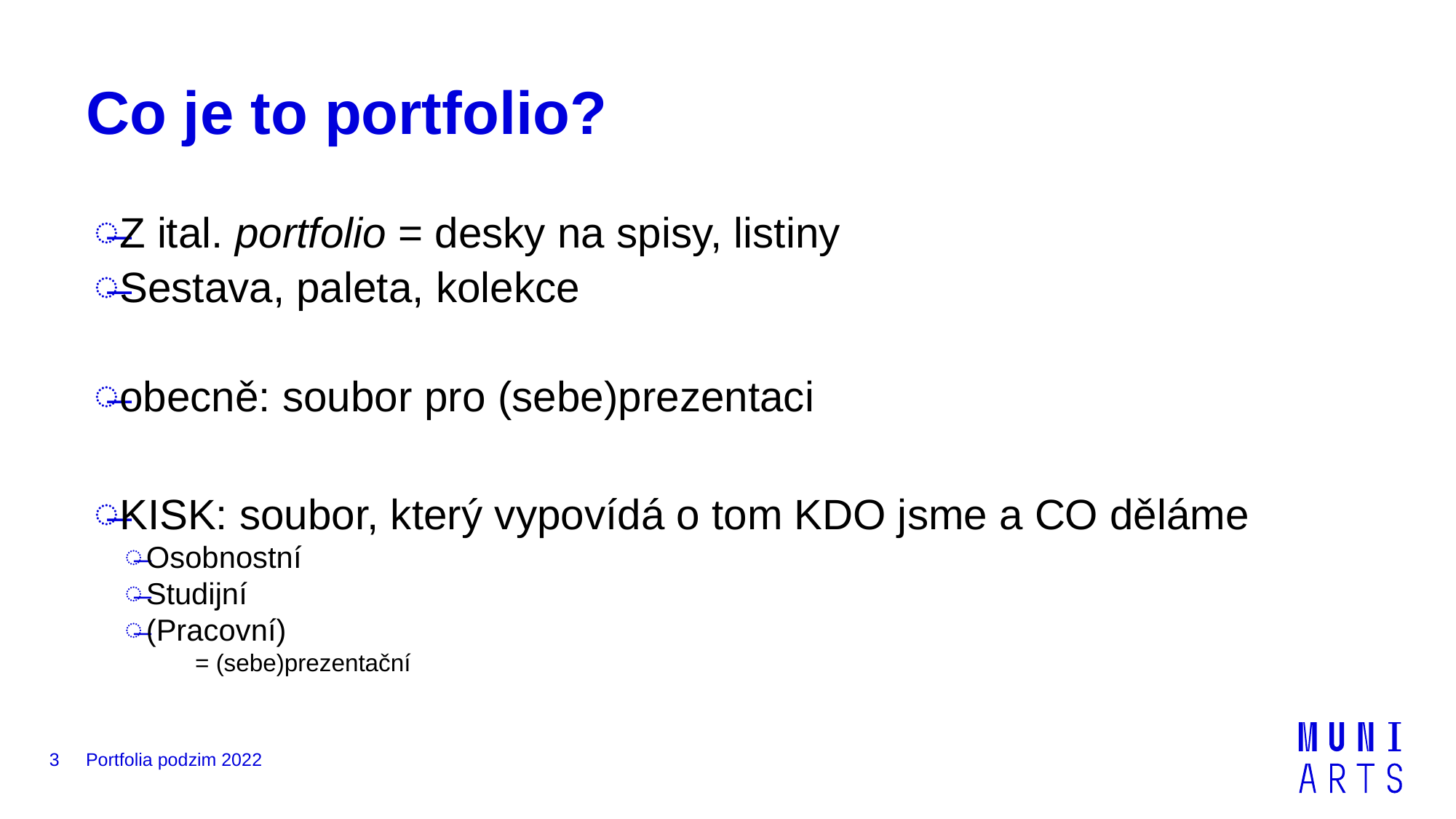

# Co je to portfolio?
Z ital. portfolio = desky na spisy, listiny
Sestava, paleta, kolekce

obecně: soubor pro (sebe)prezentaci

KISK: soubor, který vypovídá o tom KDO jsme a CO děláme
Osobnostní
Studijní
(Pracovní)
= (sebe)prezentační

3
Portfolia podzim 2022